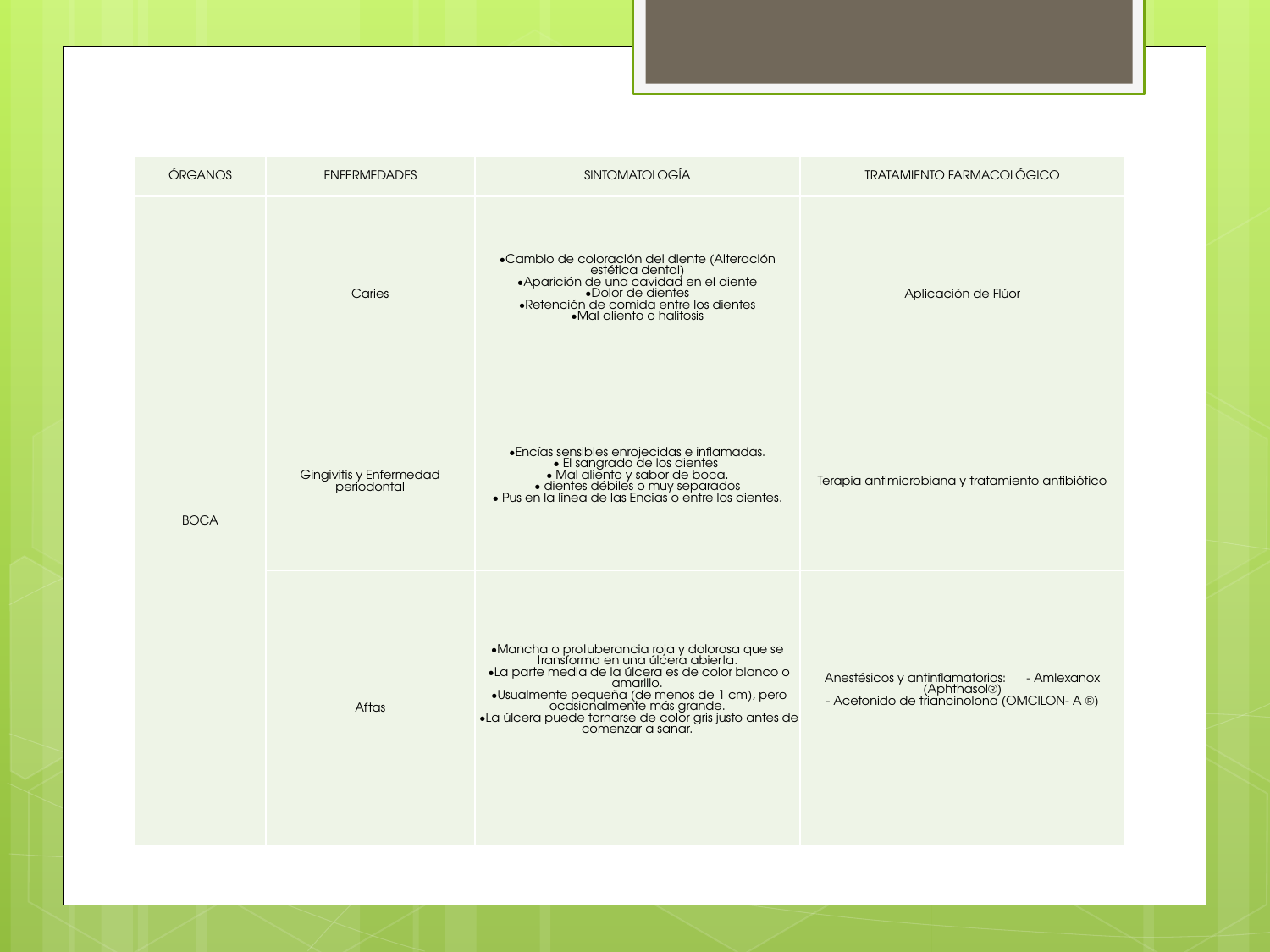

| ÓRGANOS | ENFERMEDADES | SINTOMATOLOGÍA | TRATAMIENTO FARMACOLÓGICO |
| --- | --- | --- | --- |
| BOCA | Caries | •Cambio de coloración del diente (Alteración estética dental) •Aparición de una cavidad en el diente •Dolor de dientes •Retención de comida entre los dientes •Mal aliento o halitosis | Aplicación de Flúor |
|  | Gingivitis y Enfermedad periodontal | •Encías sensibles enrojecidas e inflamadas. • El sangrado de los dientes • Mal aliento y sabor de boca. • dientes débiles o muy separados • Pus en la línea de las Encías o entre los dientes. | Terapia antimicrobiana y tratamiento antibiótico |
|  | Aftas | •Mancha o protuberancia roja y dolorosa que se transforma en una úlcera abierta. •La parte media de la úlcera es de color blanco o amarillo. •Usualmente pequeña (de menos de 1 cm), pero ocasionalmente más grande. •La úlcera puede tornarse de color gris justo antes de comenzar a sanar. | Anestésicos y antinflamatorios: - Amlexanox (Aphthasol®) - Acetonido de triancinolona (OMCILON- A ®) |